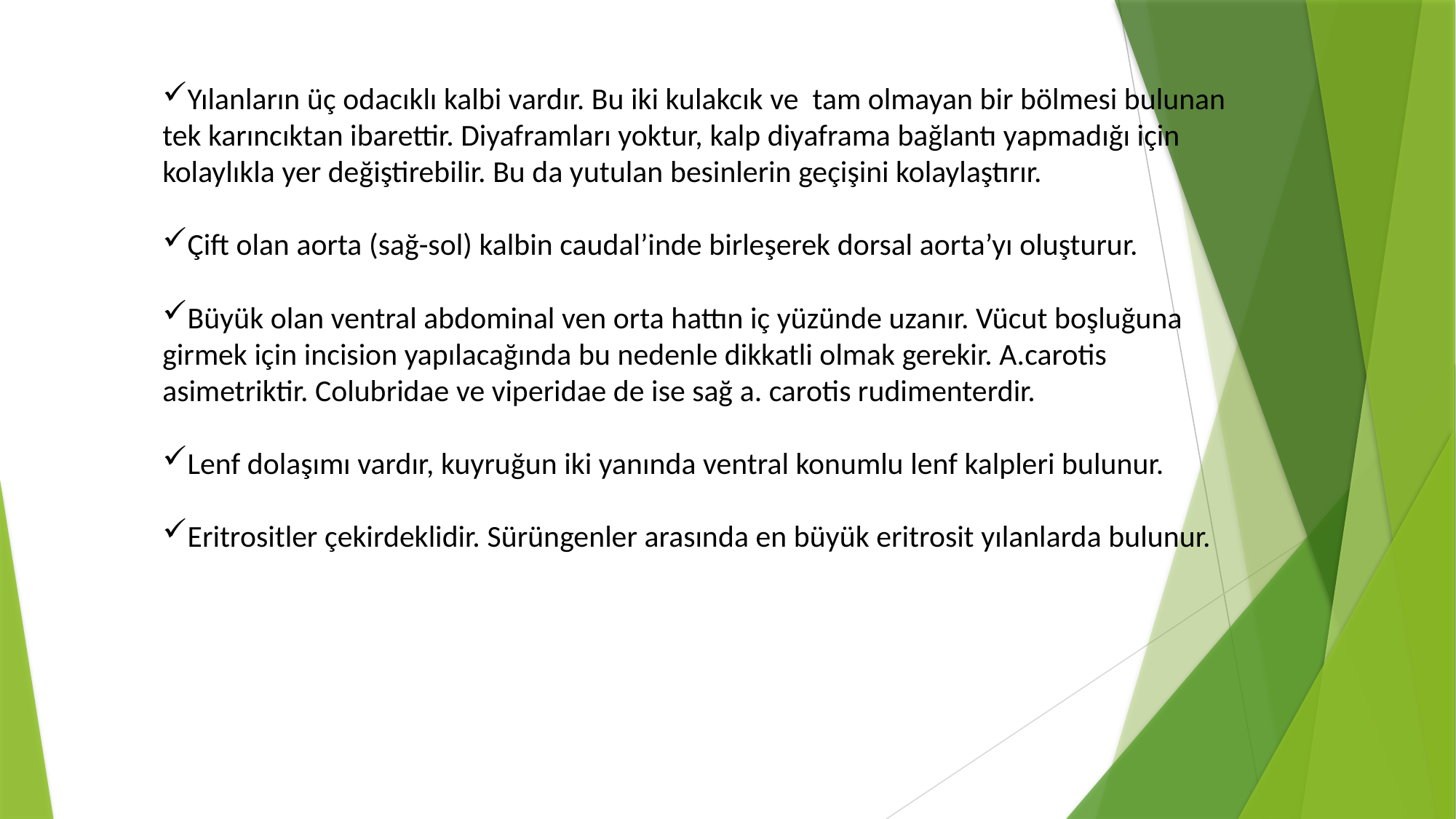

Yılanların üç odacıklı kalbi vardır. Bu iki kulakcık ve  tam olmayan bir bölmesi bulunan tek karıncıktan ibarettir. Diyaframları yoktur, kalp diyaframa bağlantı yapmadığı için kolaylıkla yer değiştirebilir. Bu da yutulan besinlerin geçişini kolaylaştırır.

Çift olan aorta (sağ-sol) kalbin caudal’inde birleşerek dorsal aorta’yı oluşturur.

Büyük olan ventral abdominal ven orta hattın iç yüzünde uzanır. Vücut boşluğuna girmek için incision yapılacağında bu nedenle dikkatli olmak gerekir. A.carotis asimetriktir. Colubridae ve viperidae de ise sağ a. carotis rudimenterdir.

Lenf dolaşımı vardır, kuyruğun iki yanında ventral konumlu lenf kalpleri bulunur.

Eritrositler çekirdeklidir. Sürüngenler arasında en büyük eritrosit yılanlarda bulunur.